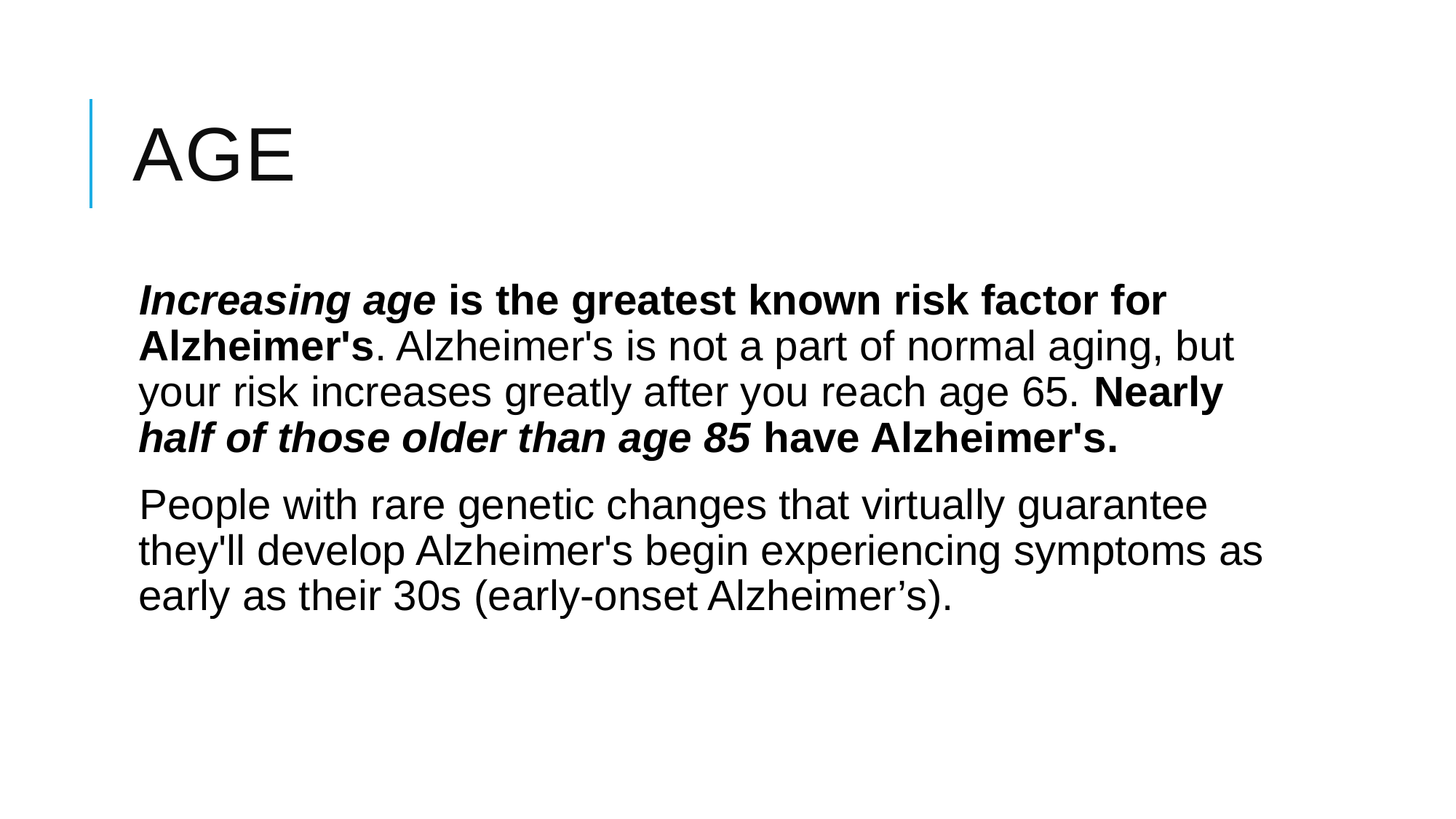

# Age
Increasing age is the greatest known risk factor for Alzheimer's. Alzheimer's is not a part of normal aging, but your risk increases greatly after you reach age 65. Nearly half of those older than age 85 have Alzheimer's.
People with rare genetic changes that virtually guarantee they'll develop Alzheimer's begin experiencing symptoms as early as their 30s (early-onset Alzheimer’s).